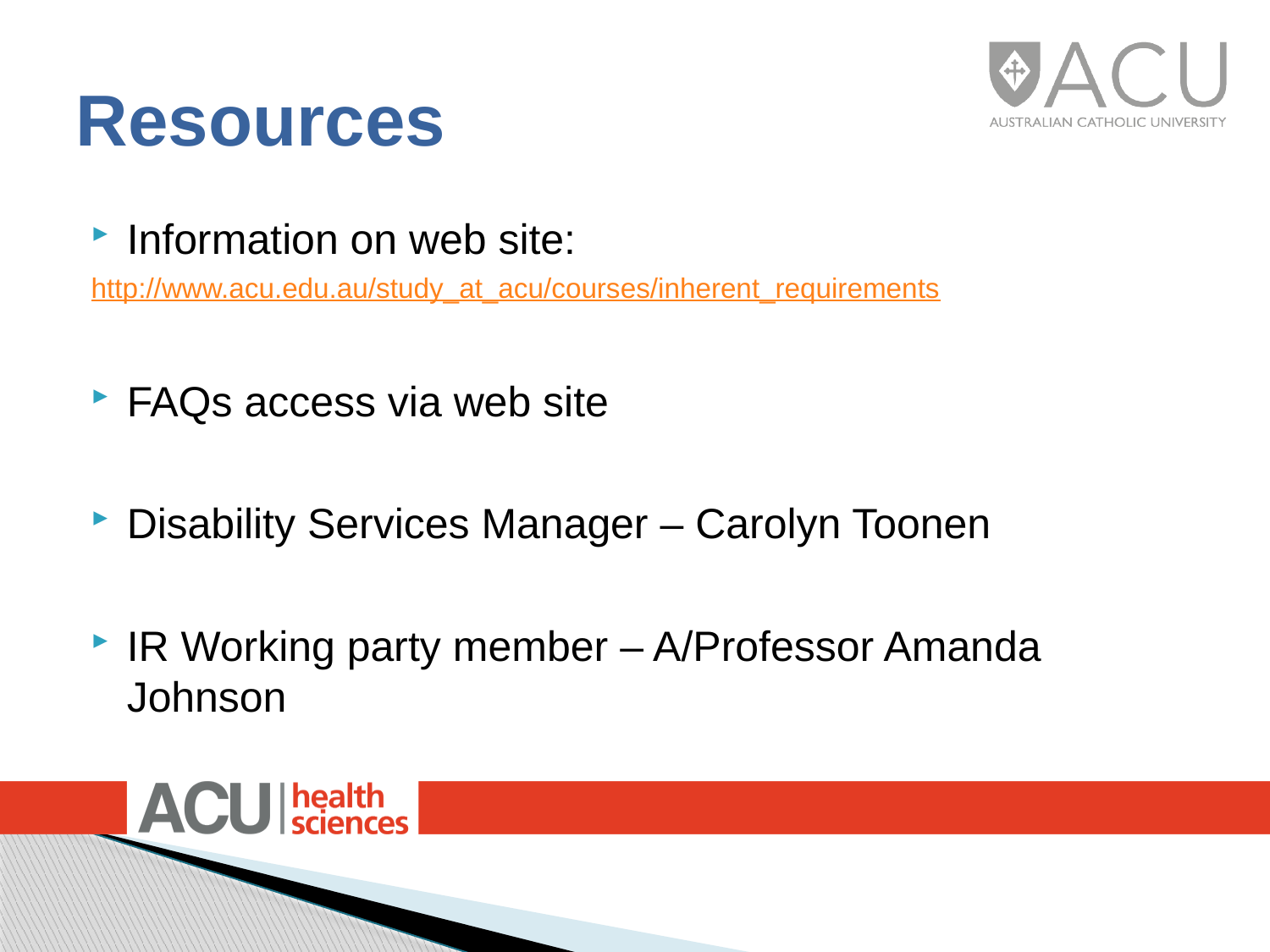

# Resources
Information on web site:
http://www.acu.edu.au/study_at_acu/courses/inherent_requirements

FAQs access via web site

Disability Services Manager – Carolyn Toonen

IR Working party member – A/Professor Amanda Johnson